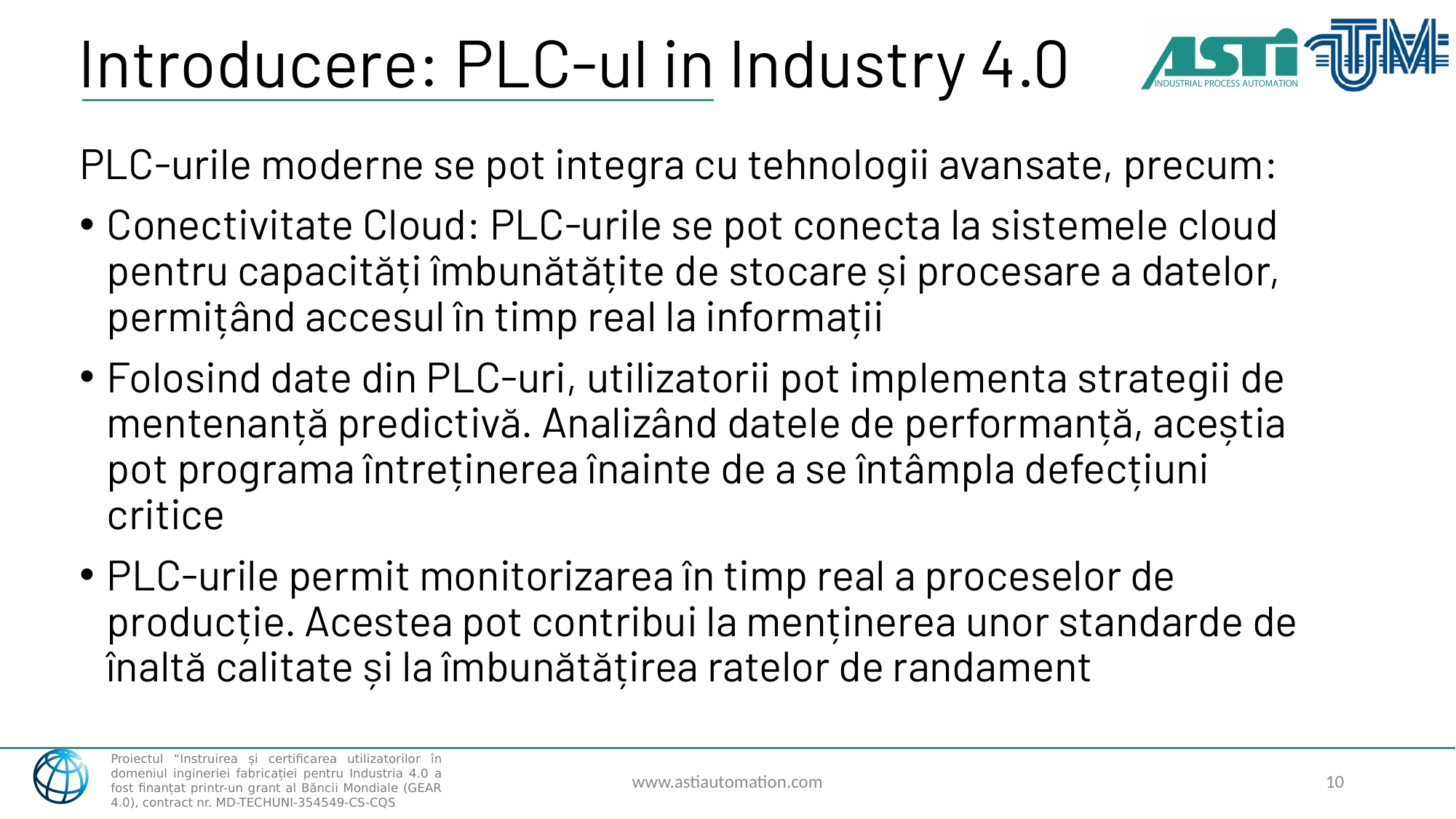

# Introducere: PLC-ul in Industry 4.0
PLC-urile moderne se pot integra cu tehnologii avansate, precum:
Conectivitate Cloud: PLC-urile se pot conecta la sistemele cloud pentru capacități îmbunătățite de stocare și procesare a datelor, permițând accesul în timp real la informații
Folosind date din PLC-uri, utilizatorii pot implementa strategii de mentenanță predictivă. Analizând datele de performanță, aceștia pot programa întreținerea înainte de a se întâmpla defecțiuni critice
PLC-urile permit monitorizarea în timp real a proceselor de producție. Acestea pot contribui la menținerea unor standarde de înaltă calitate și la îmbunătățirea ratelor de randament

www.astiautomation.com
10